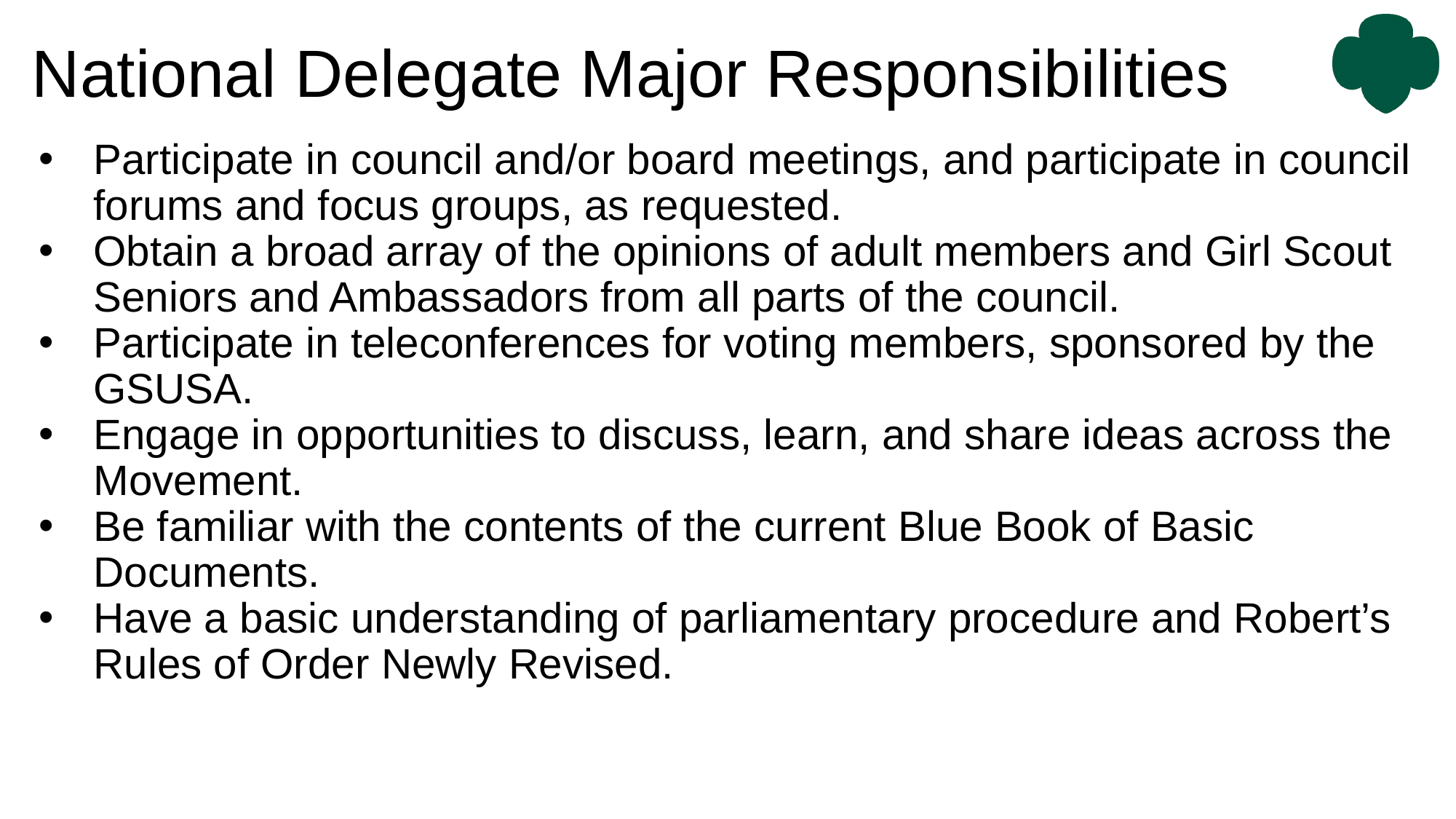

# National Delegate Major Responsibilities
Participate in council and/or board meetings, and participate in council forums and focus groups, as requested.
Obtain a broad array of the opinions of adult members and Girl Scout Seniors and Ambassadors from all parts of the council.
Participate in teleconferences for voting members, sponsored by the GSUSA.
Engage in opportunities to discuss, learn, and share ideas across the Movement.
Be familiar with the contents of the current Blue Book of Basic Documents.
Have a basic understanding of parliamentary procedure and Robert’s Rules of Order Newly Revised.